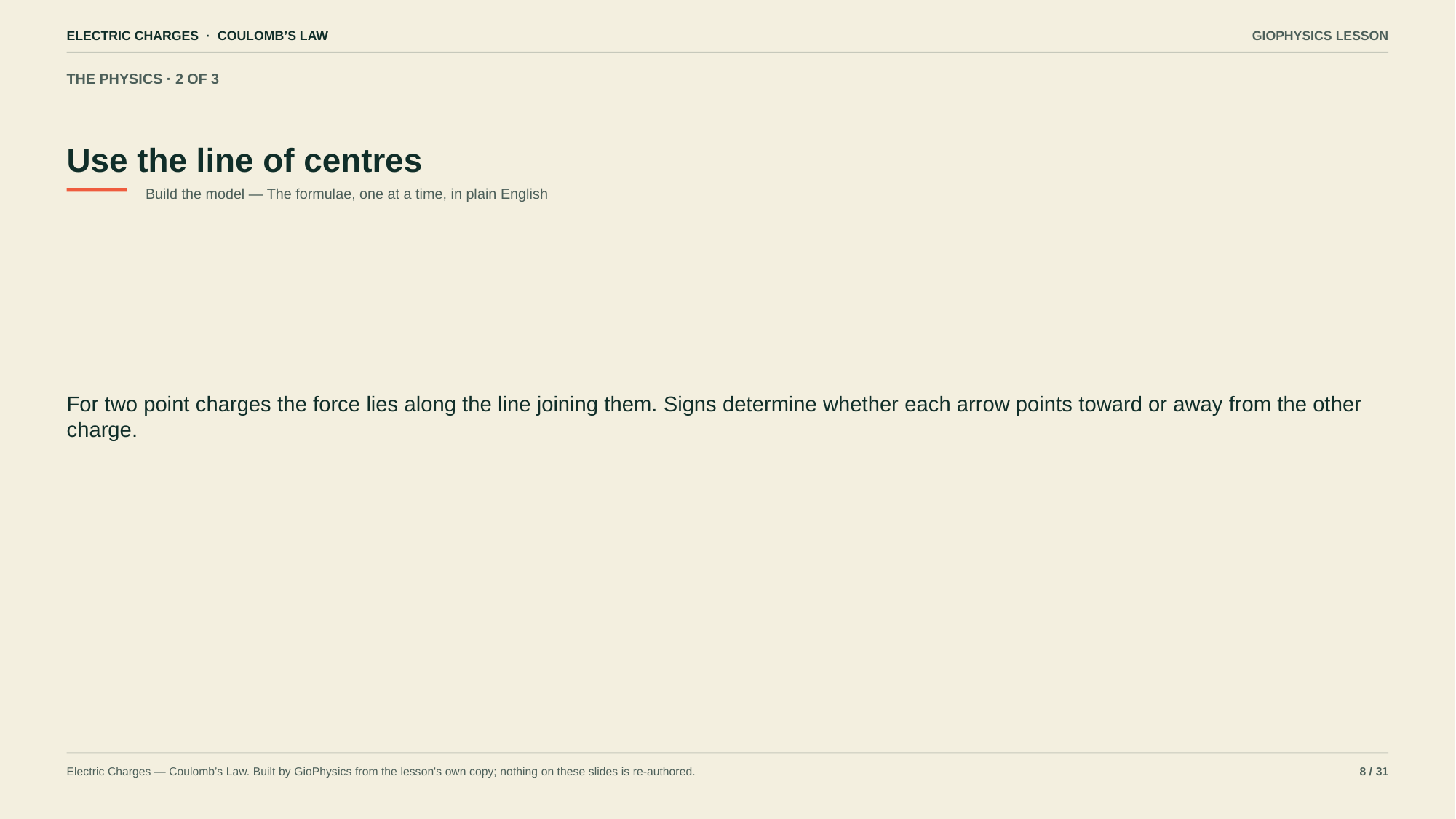

ELECTRIC CHARGES  ·  COULOMB’S LAW
GIOPHYSICS LESSON

THE PHYSICS · 2 OF 3
Use the line of centres
Build the model — The formulae, one at a time, in plain English

For two point charges the force lies along the line joining them. Signs determine whether each arrow points toward or away from the other charge.

Electric Charges — Coulomb’s Law. Built by GioPhysics from the lesson's own copy; nothing on these slides is re-authored.
8 / 31